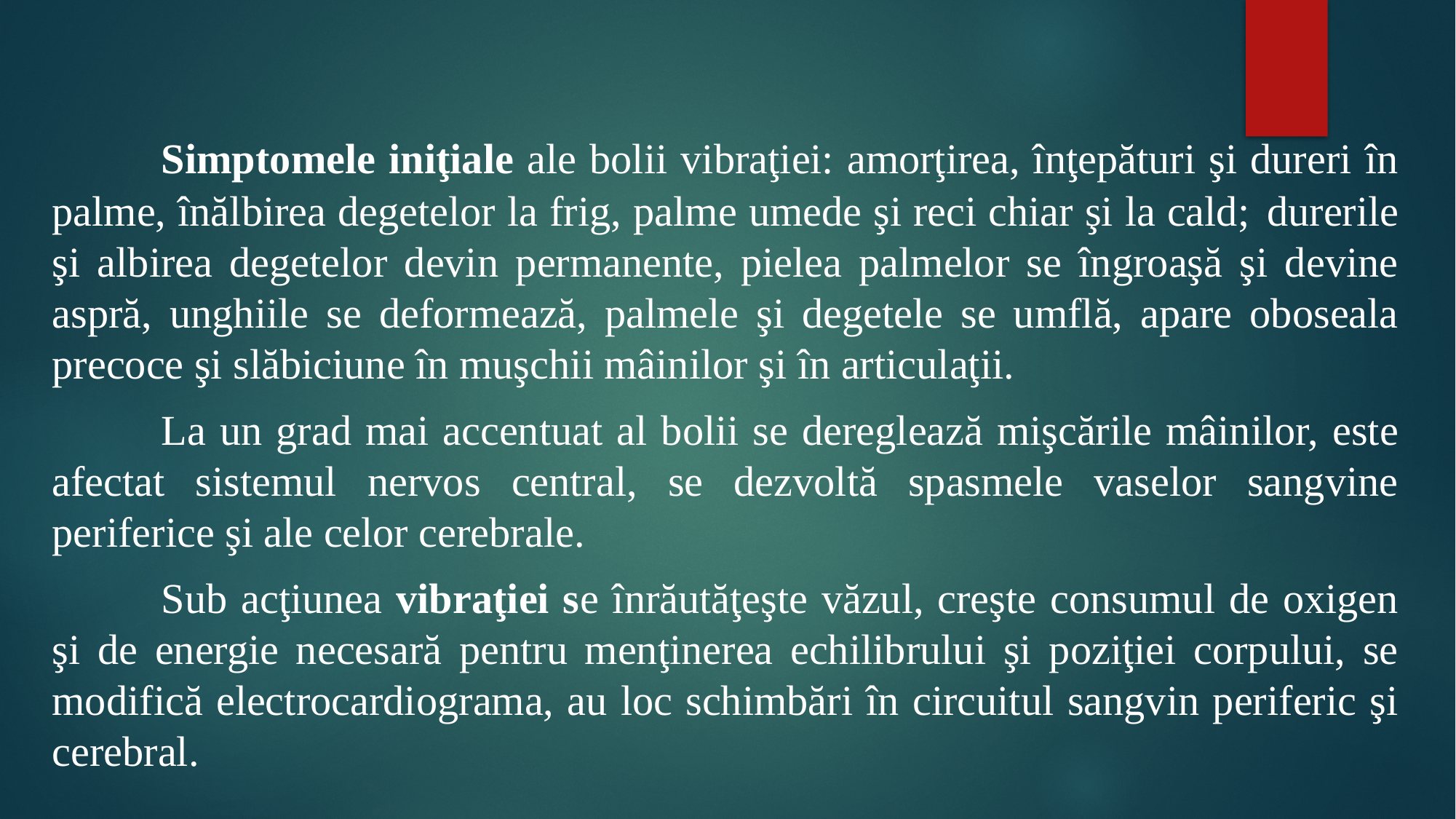

#
	Simptomele iniţiale ale bolii vibraţiei: amorţirea, înţepături şi dureri în palme, înălbirea degetelor la frig, palme umede şi reci chiar şi la cald;	durerile şi albirea degetelor devin permanente, pielea palmelor se îngroaşă şi devine aspră, unghiile se deformează, palmele şi degetele se umflă, apare oboseala precoce şi slăbiciune în muşchii mâinilor şi în articulaţii.
	La un grad mai accentuat al bolii se dereglează mişcările mâinilor, este afectat sistemul nervos central, se dezvoltă spasmele vaselor sangvine periferice şi ale celor cerebrale.
	Sub acţiunea vibraţiei se înrăutăţeşte văzul, creşte consumul de oxigen şi de energie necesară pentru menţinerea echilibrului şi poziţiei corpului, se modifică electrocardiograma, au loc schimbări în circuitul sangvin periferic şi cerebral.